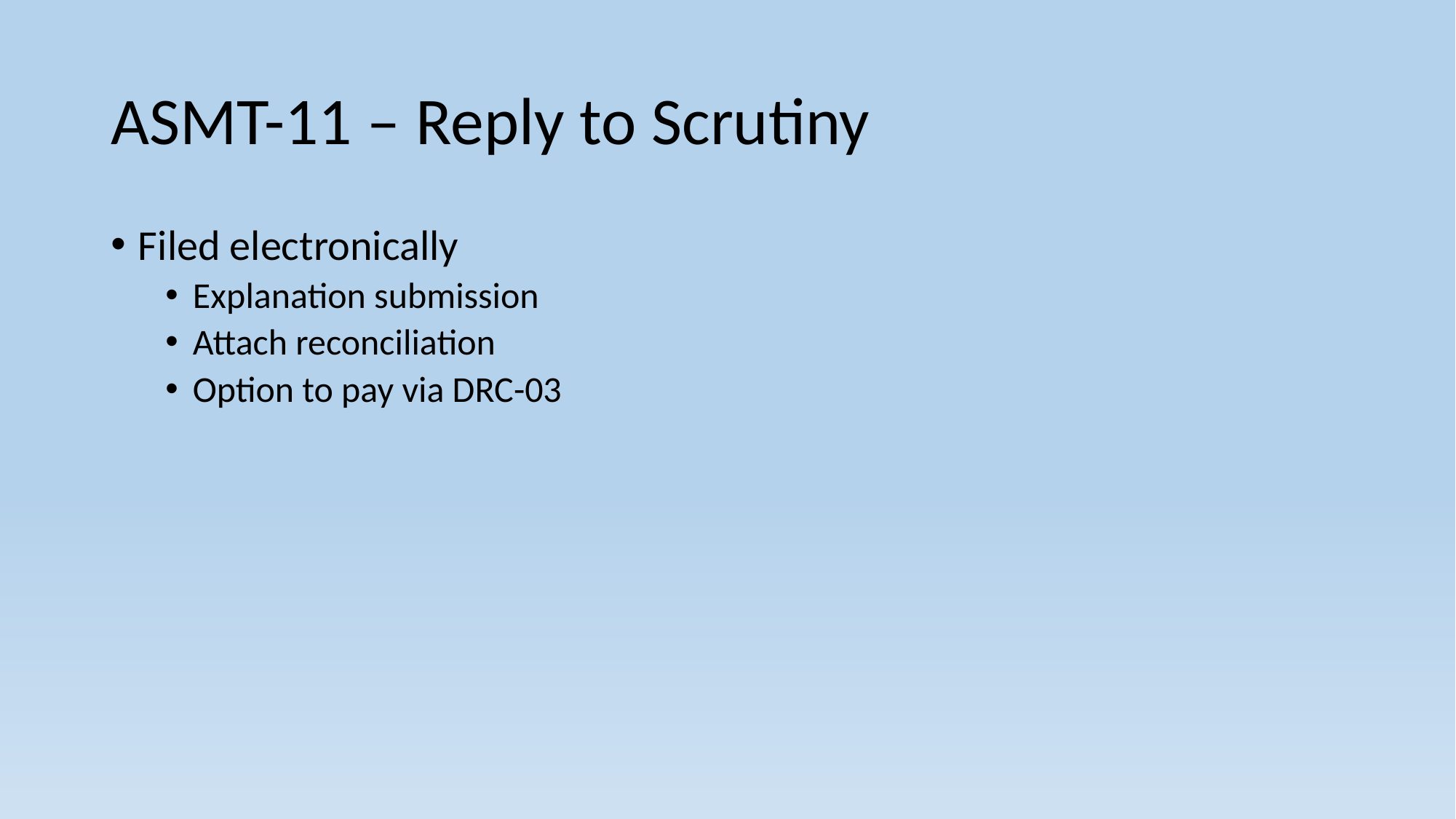

# ASMT-11 – Reply to Scrutiny
Filed electronically
Explanation submission
Attach reconciliation
Option to pay via DRC-03